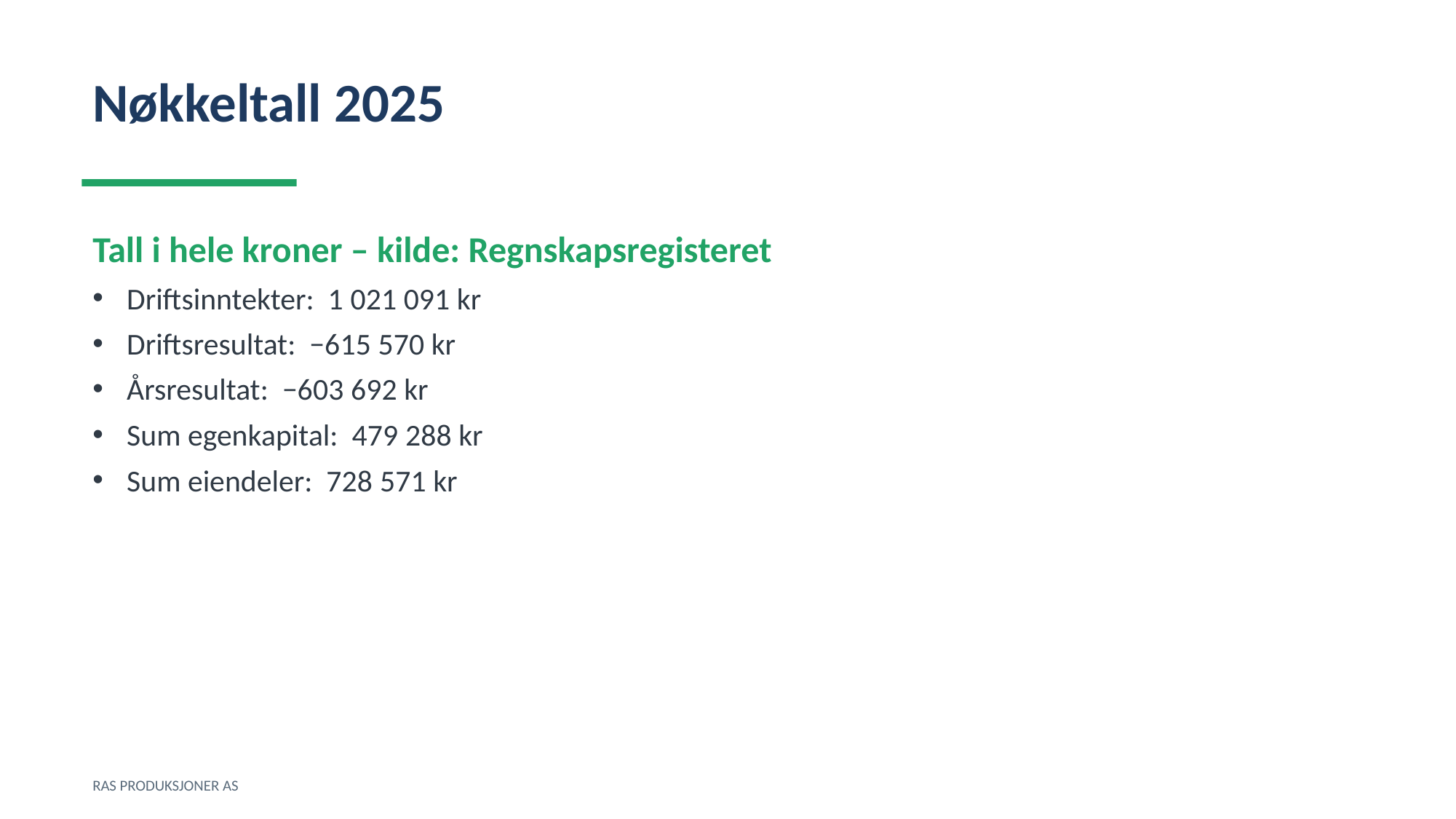

Nøkkeltall 2025

Tall i hele kroner – kilde: Regnskapsregisteret
Driftsinntekter:  1 021 091 kr
Driftsresultat:  −615 570 kr
Årsresultat:  −603 692 kr
Sum egenkapital:  479 288 kr
Sum eiendeler:  728 571 kr
RAS PRODUKSJONER AS